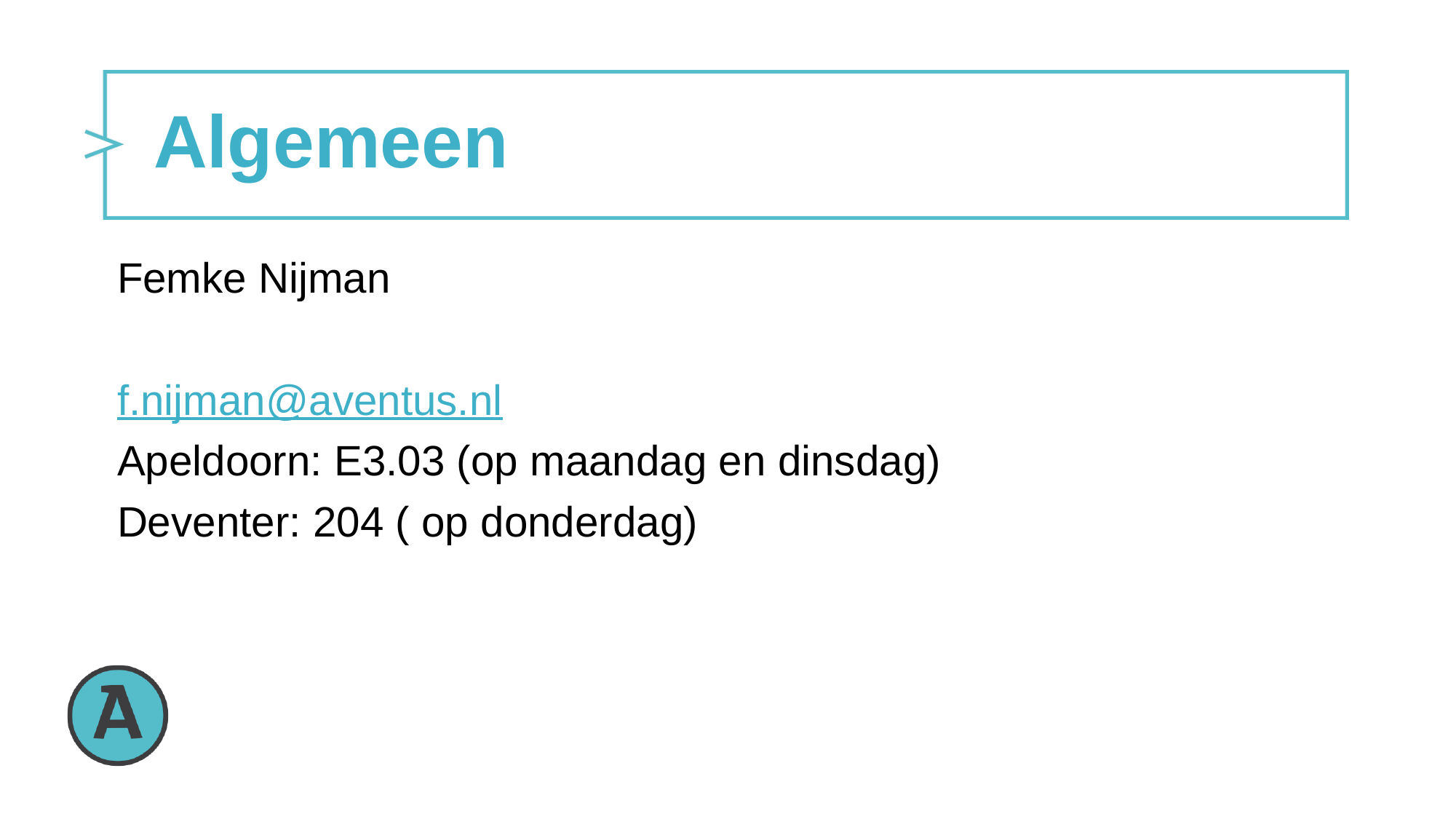

# Algemeen
Femke Nijman

f.nijman@aventus.nl
Apeldoorn: E3.03 (op maandag en dinsdag)
Deventer: 204 ( op donderdag)